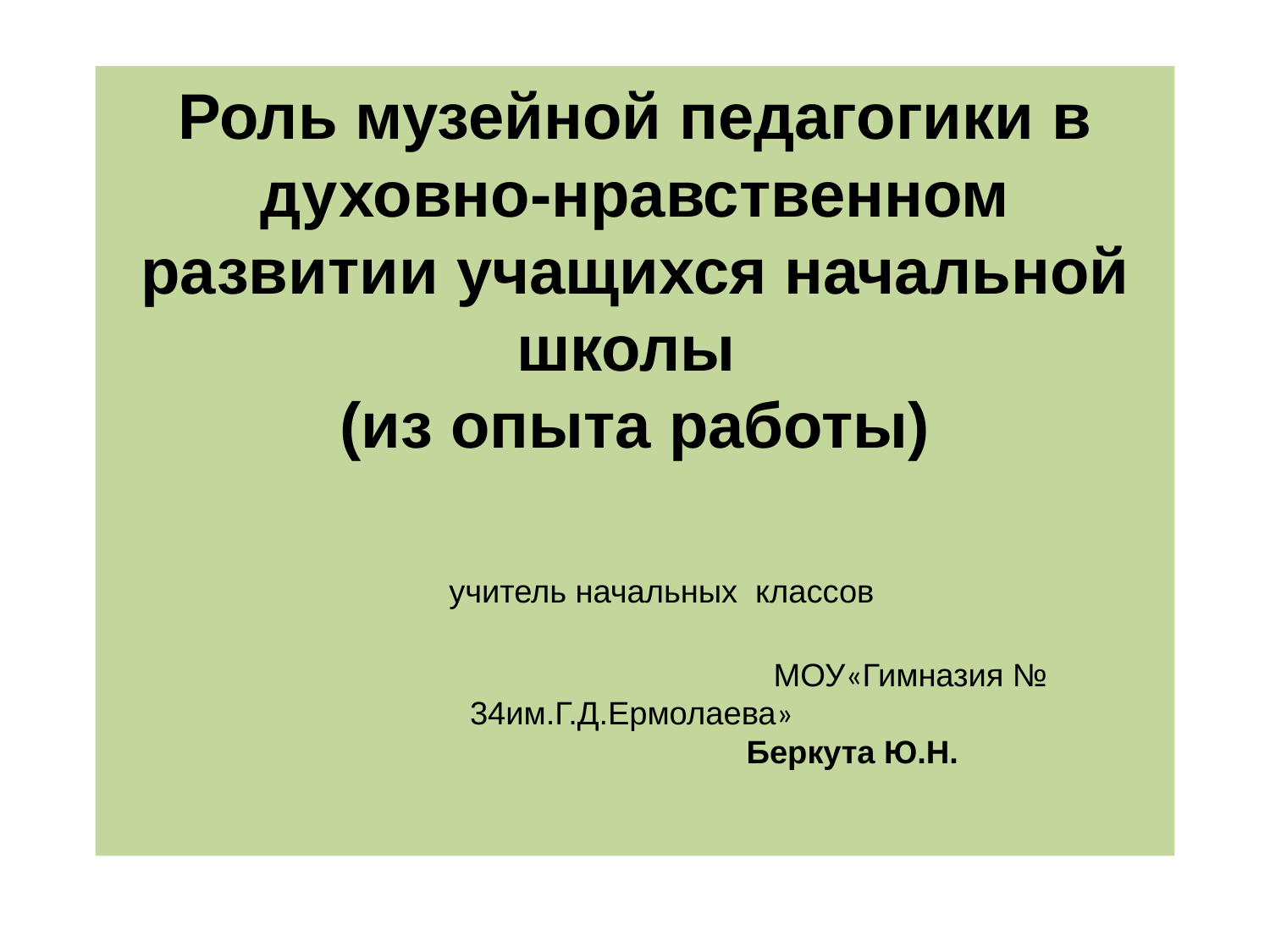

# Роль музейной педагогики в духовно-нравственном развитии учащихся начальной школы (из опыта работы) учитель начальных  классов МОУ«Гимназия № 34им.Г.Д.Ермолаева» Беркута Ю.Н.